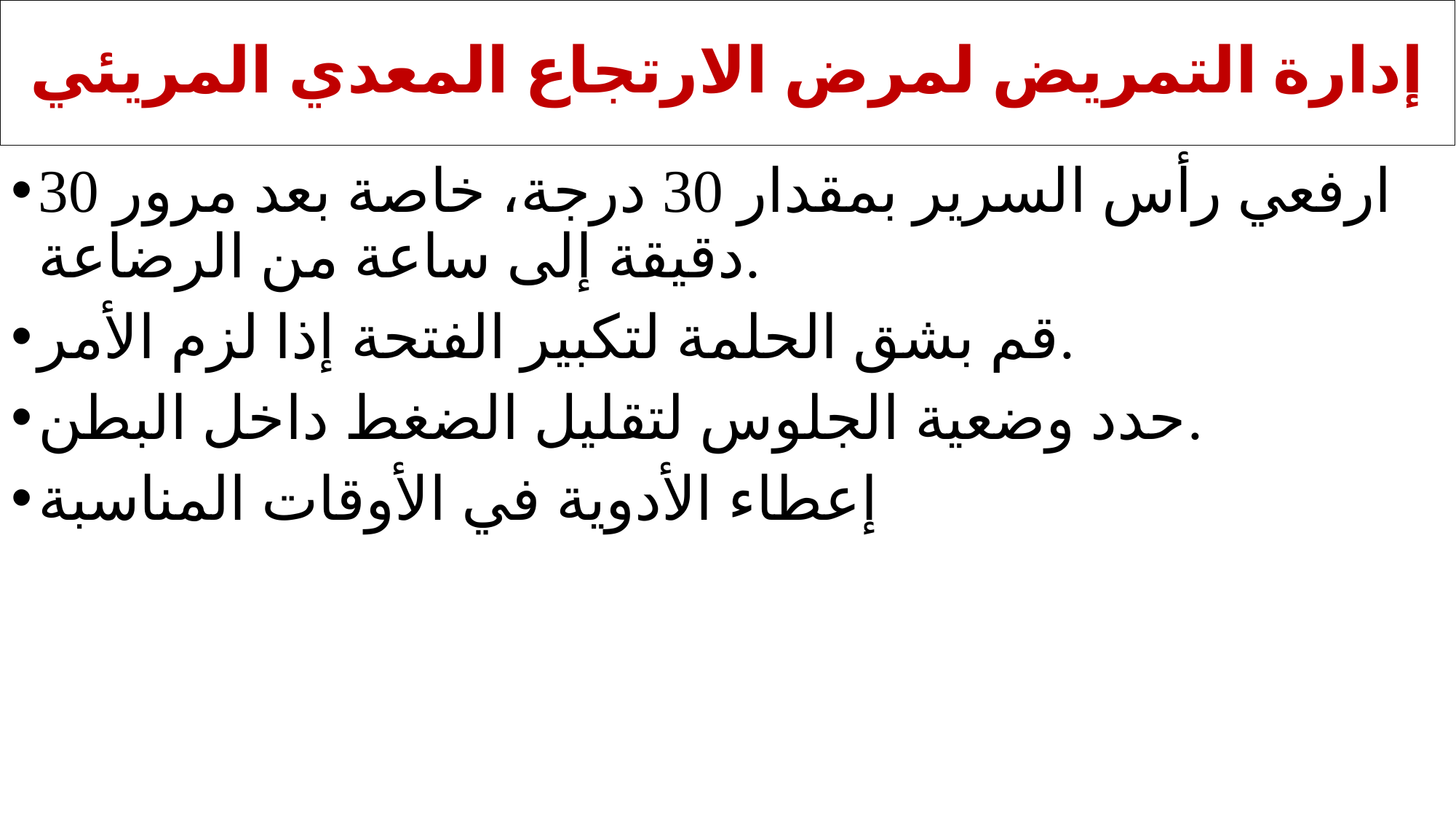

# إدارة التمريض لمرض الارتجاع المعدي المريئي
ارفعي رأس السرير بمقدار 30 درجة، خاصة بعد مرور 30 دقيقة إلى ساعة من الرضاعة.
قم بشق الحلمة لتكبير الفتحة إذا لزم الأمر.
حدد وضعية الجلوس لتقليل الضغط داخل البطن.
إعطاء الأدوية في الأوقات المناسبة